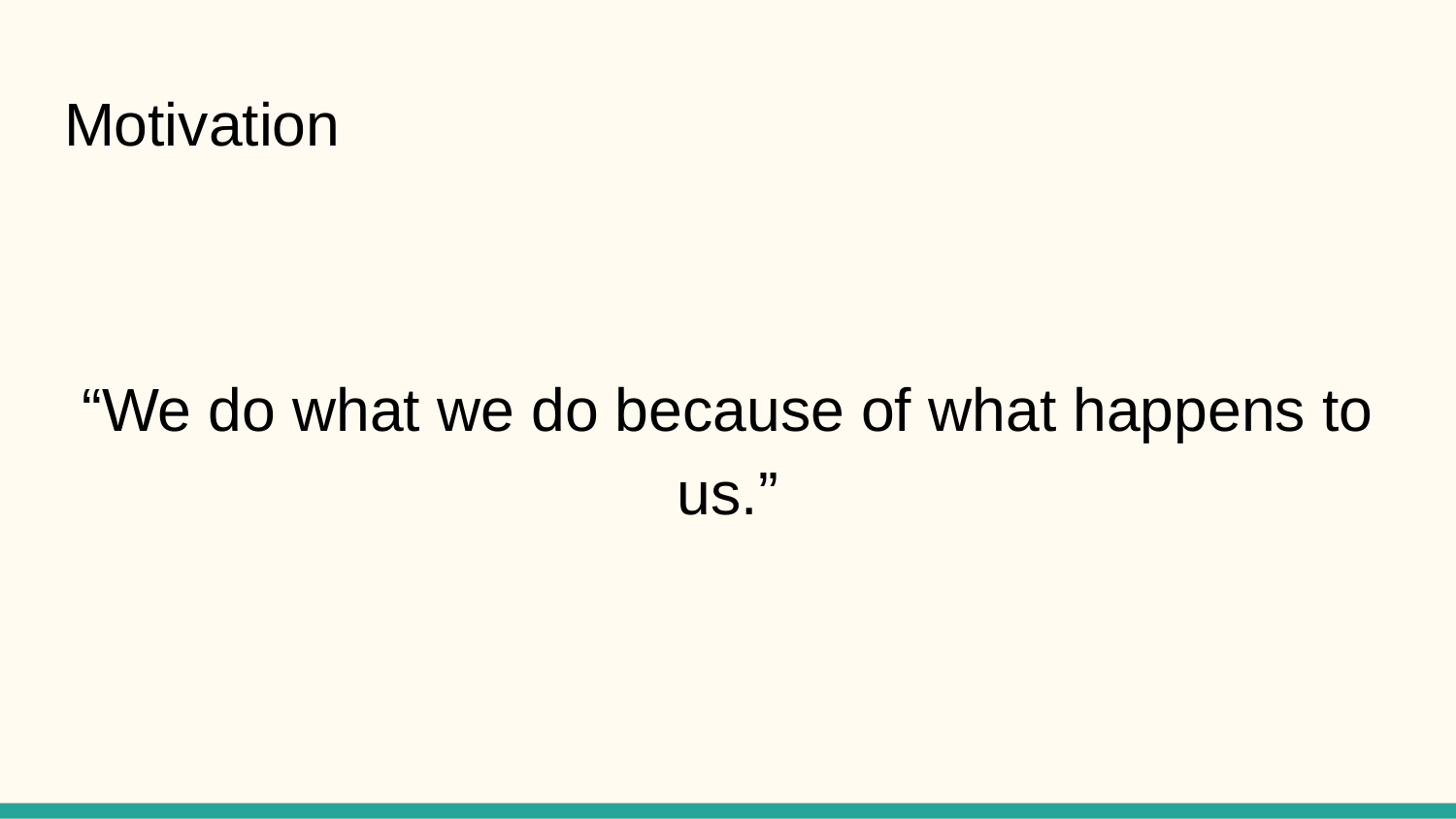

# Motivation

“We do what we do because of what happens to us.”